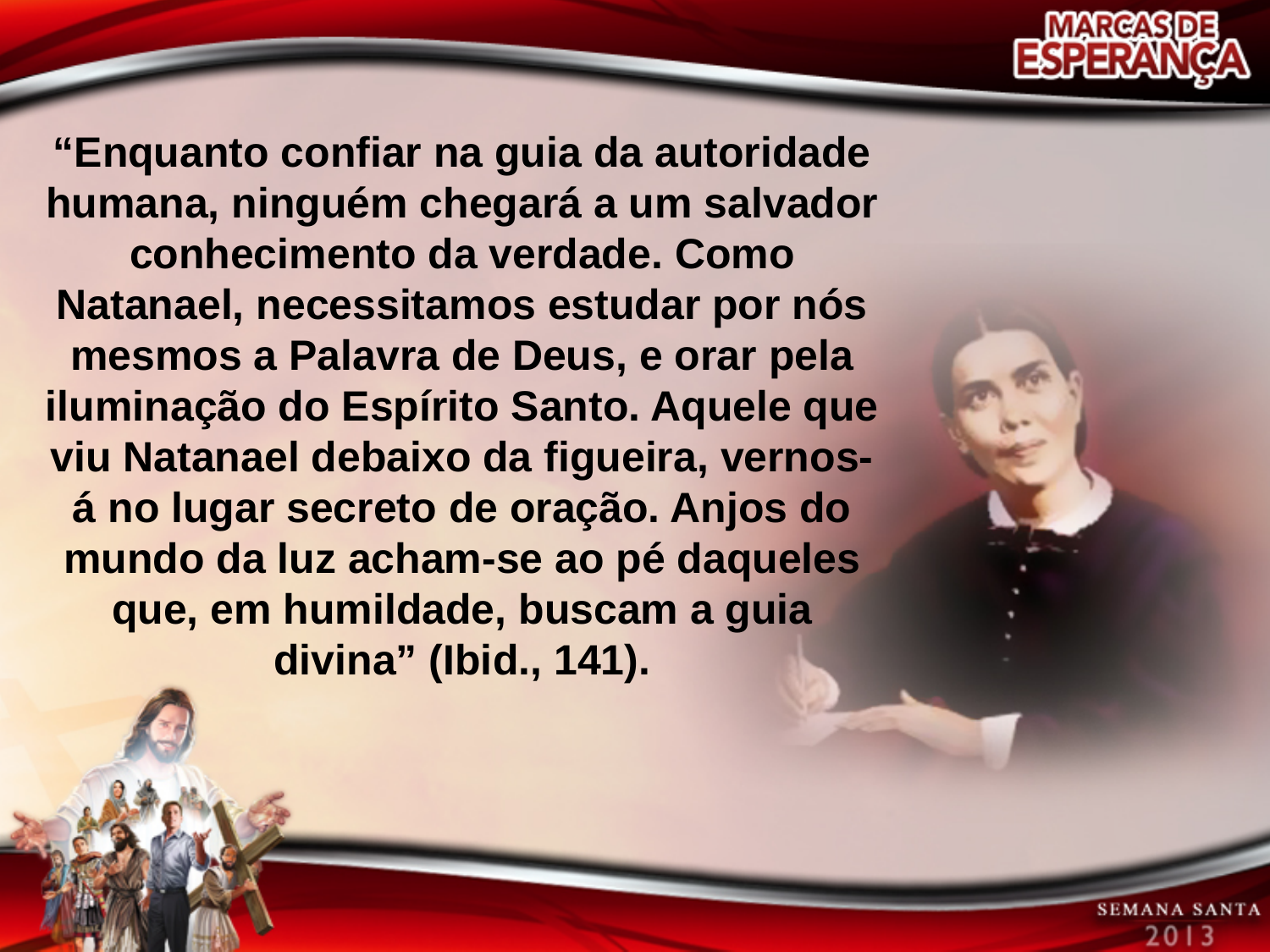

“Enquanto confiar na guia da autoridade humana, ninguém chegará a um salvador conhecimento da verdade. Como Natanael, necessitamos estudar por nós mesmos a Palavra de Deus, e orar pela iluminação do Espírito Santo. Aquele que viu Natanael debaixo da figueira, vernos-á no lugar secreto de oração. Anjos do mundo da luz acham-se ao pé daqueles que, em humildade, buscam a guia divina” (Ibid., 141).